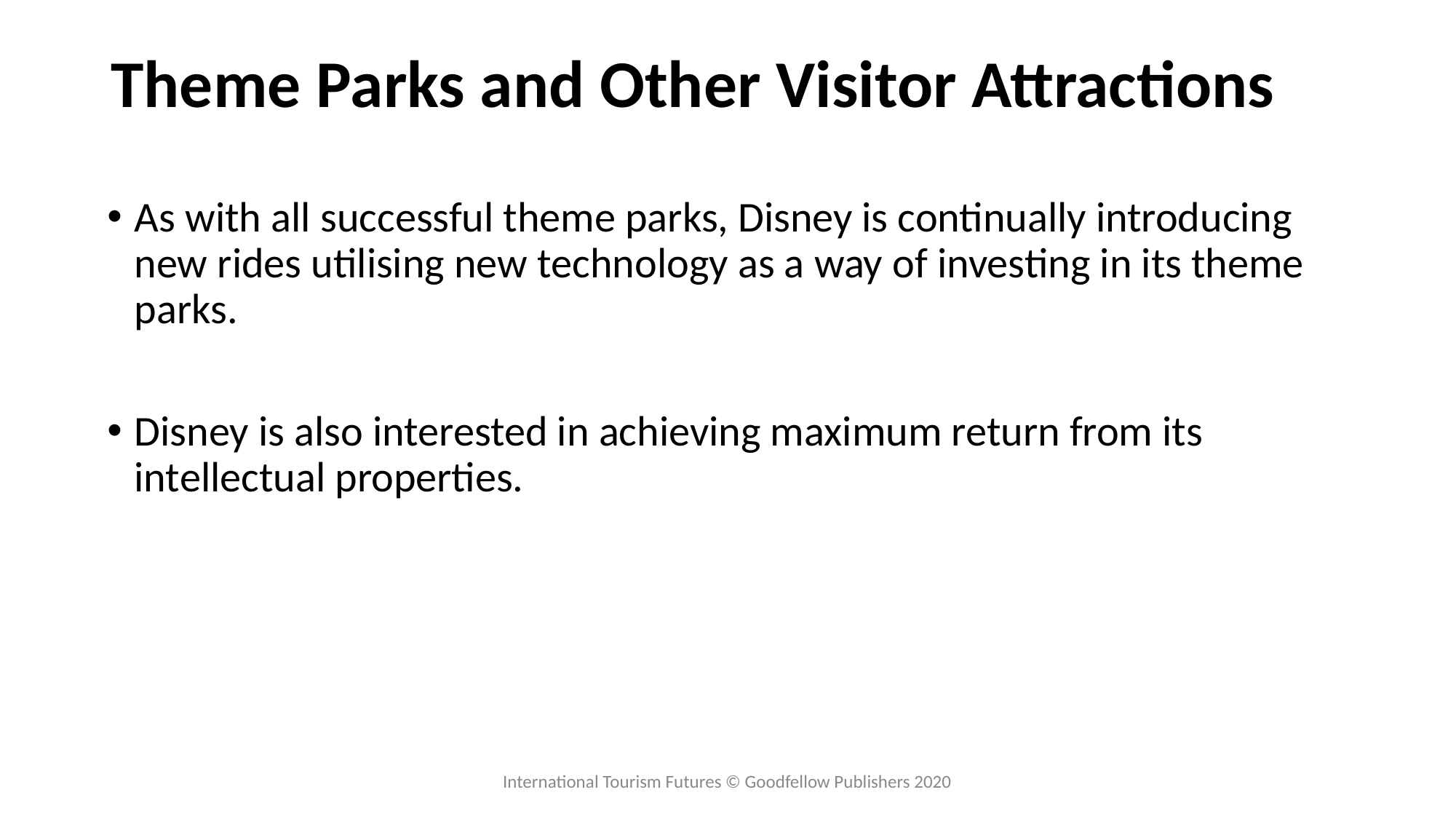

# Theme Parks and Other Visitor Attractions
As with all successful theme parks, Disney is continually introducing new rides utilising new technology as a way of investing in its theme parks.

Disney is also interested in achieving maximum return from its intellectual properties.

International Tourism Futures © Goodfellow Publishers 2020